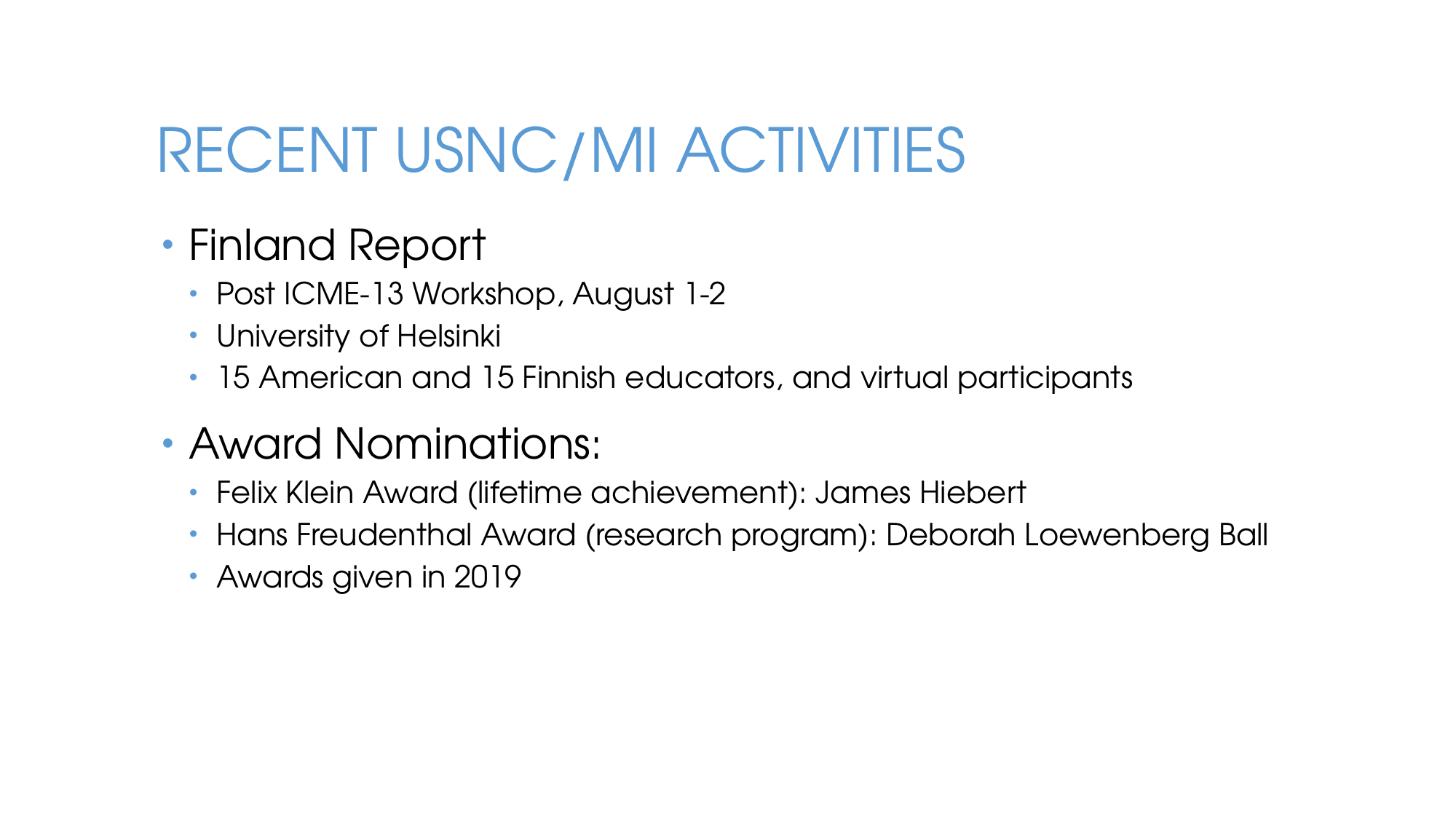

# Recent USNC/MI ACTIVITIES
Finland Report
Post ICME-13 Workshop, August 1-2
University of Helsinki
15 American and 15 Finnish educators, and virtual participants
Award Nominations:
Felix Klein Award (lifetime achievement): James Hiebert
Hans Freudenthal Award (research program): Deborah Loewenberg Ball
Awards given in 2019